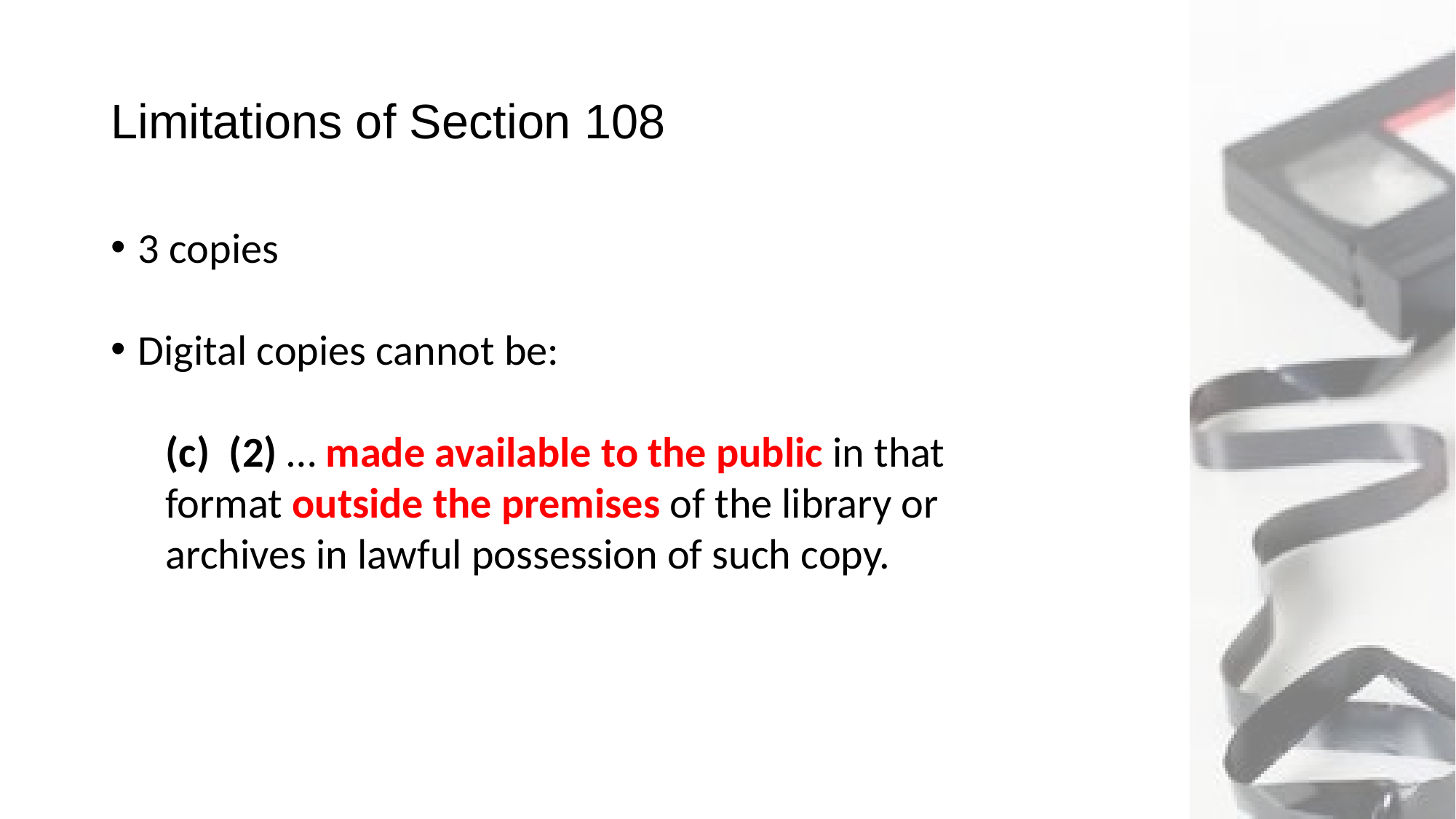

# Limitations of Section 108
3 copies

Digital copies cannot be:

(c)  (2) … made available to the public in that format outside the premises of the library or archives in lawful possession of such copy.